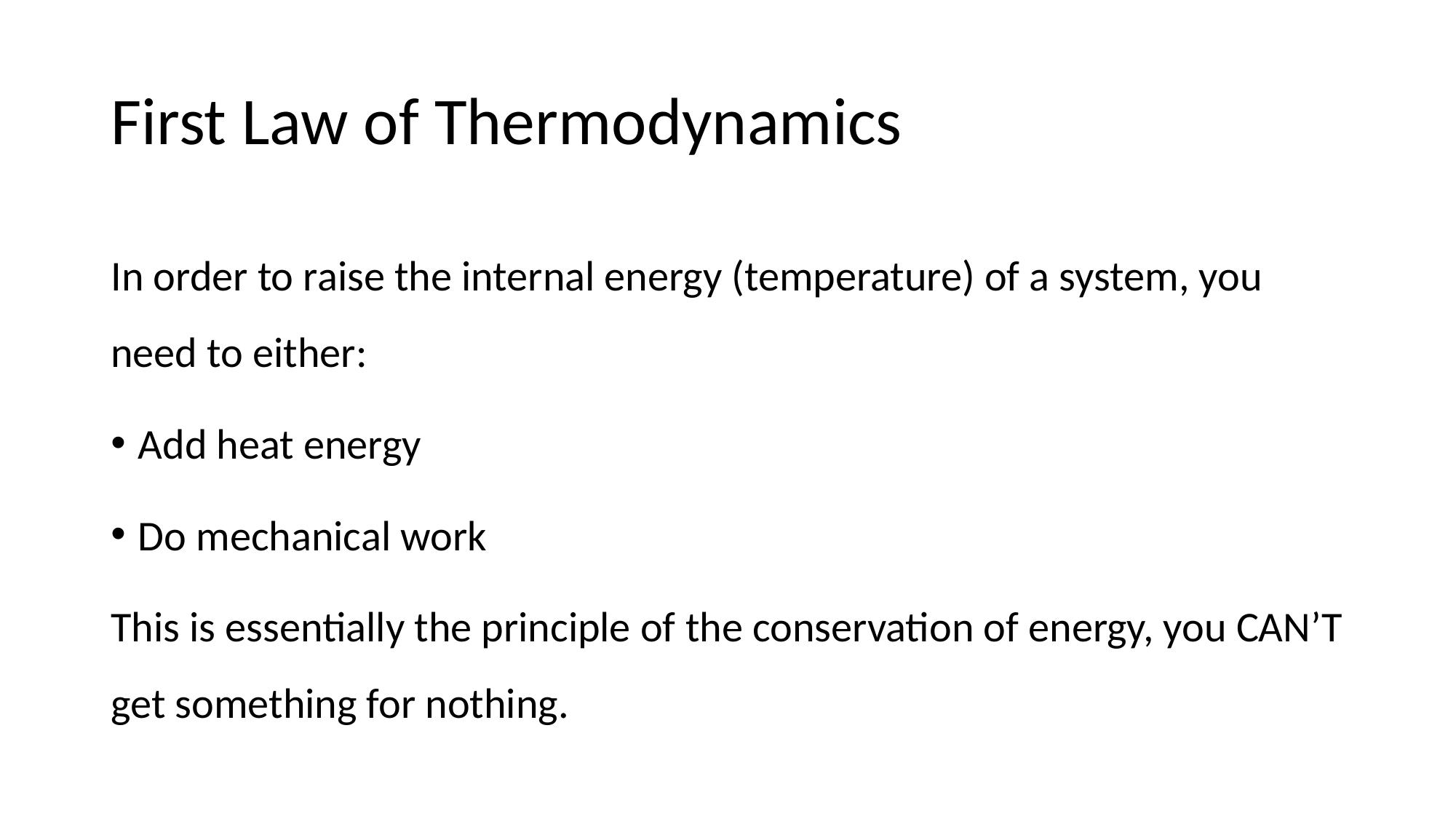

# First Law of Thermodynamics
In order to raise the internal energy (temperature) of a system, you need to either:
Add heat energy
Do mechanical work
This is essentially the principle of the conservation of energy, you CAN’T get something for nothing.